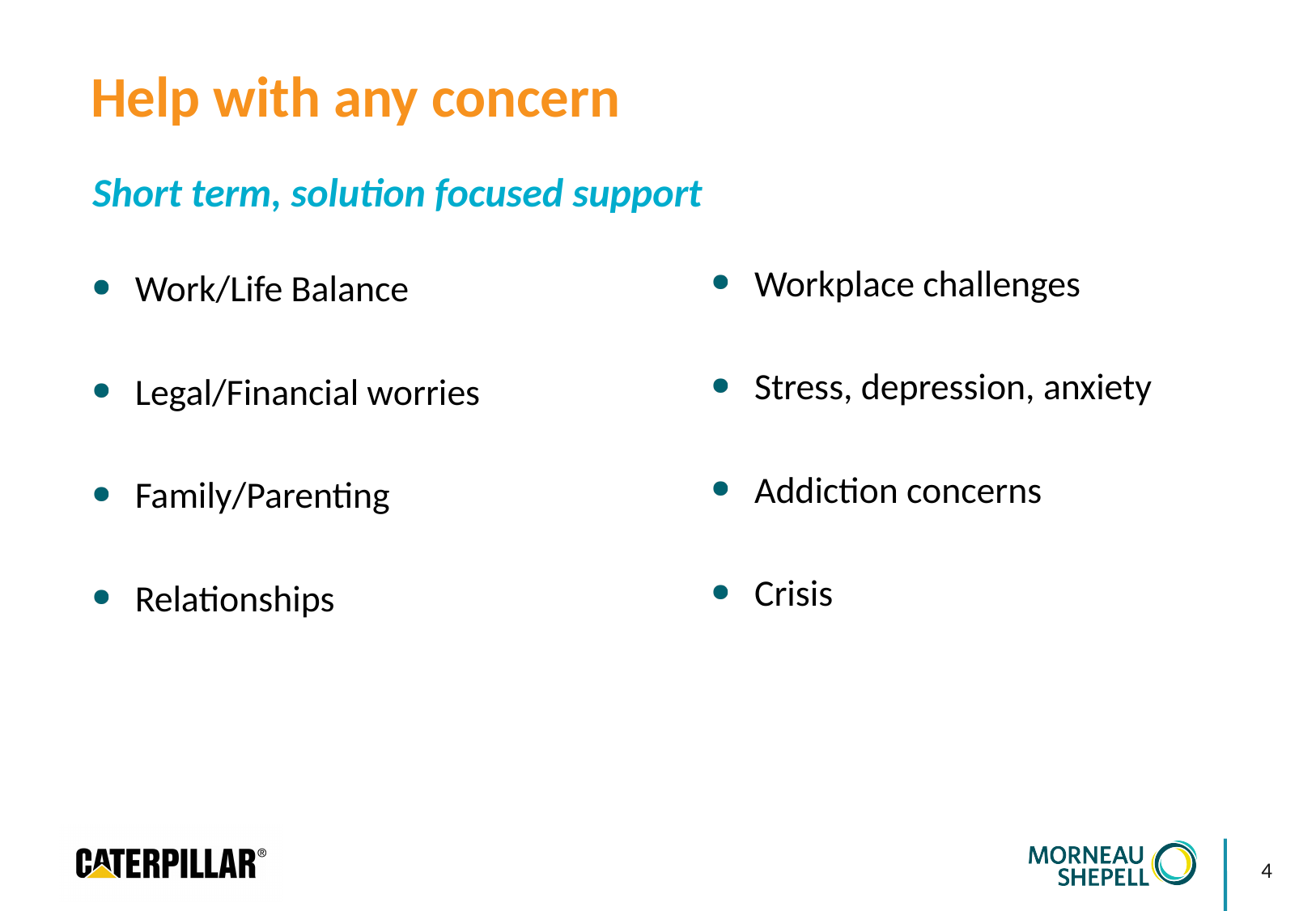

# Help with any concern
Short term, solution focused support
Workplace challenges

Stress, depression, anxiety

Addiction concerns

Crisis

Work/Life Balance

Legal/Financial worries

Family/Parenting

Relationships

4